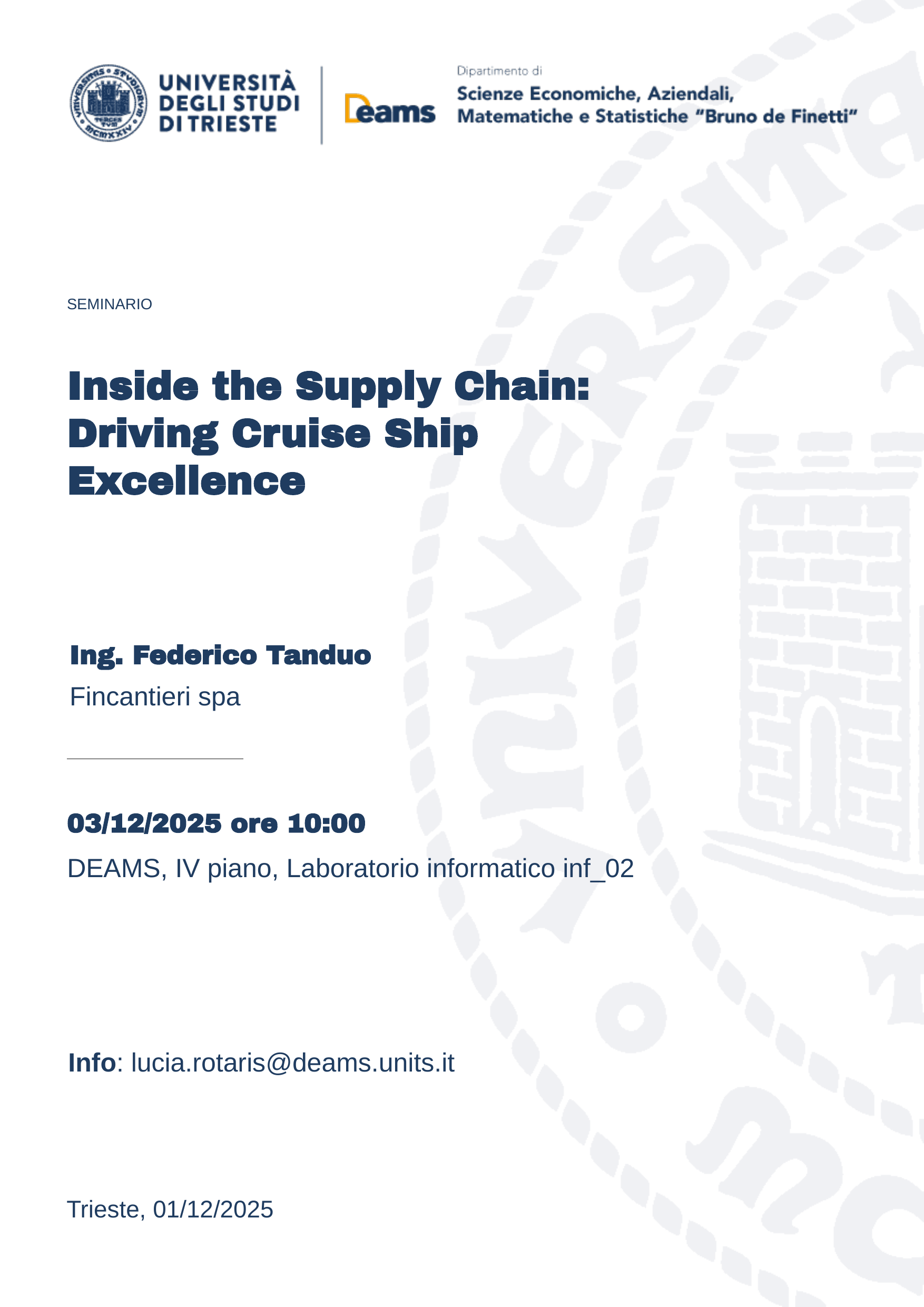

SEMINARIO
Inside the Supply Chain: Driving Cruise Ship Excellence
Ing. Federico Tanduo
Fincantieri spa
03/12/2025 ore 10:00
DEAMS, IV piano, Laboratorio informatico inf_02
Info: lucia.rotaris@deams.units.it
Trieste, 01/12/2025